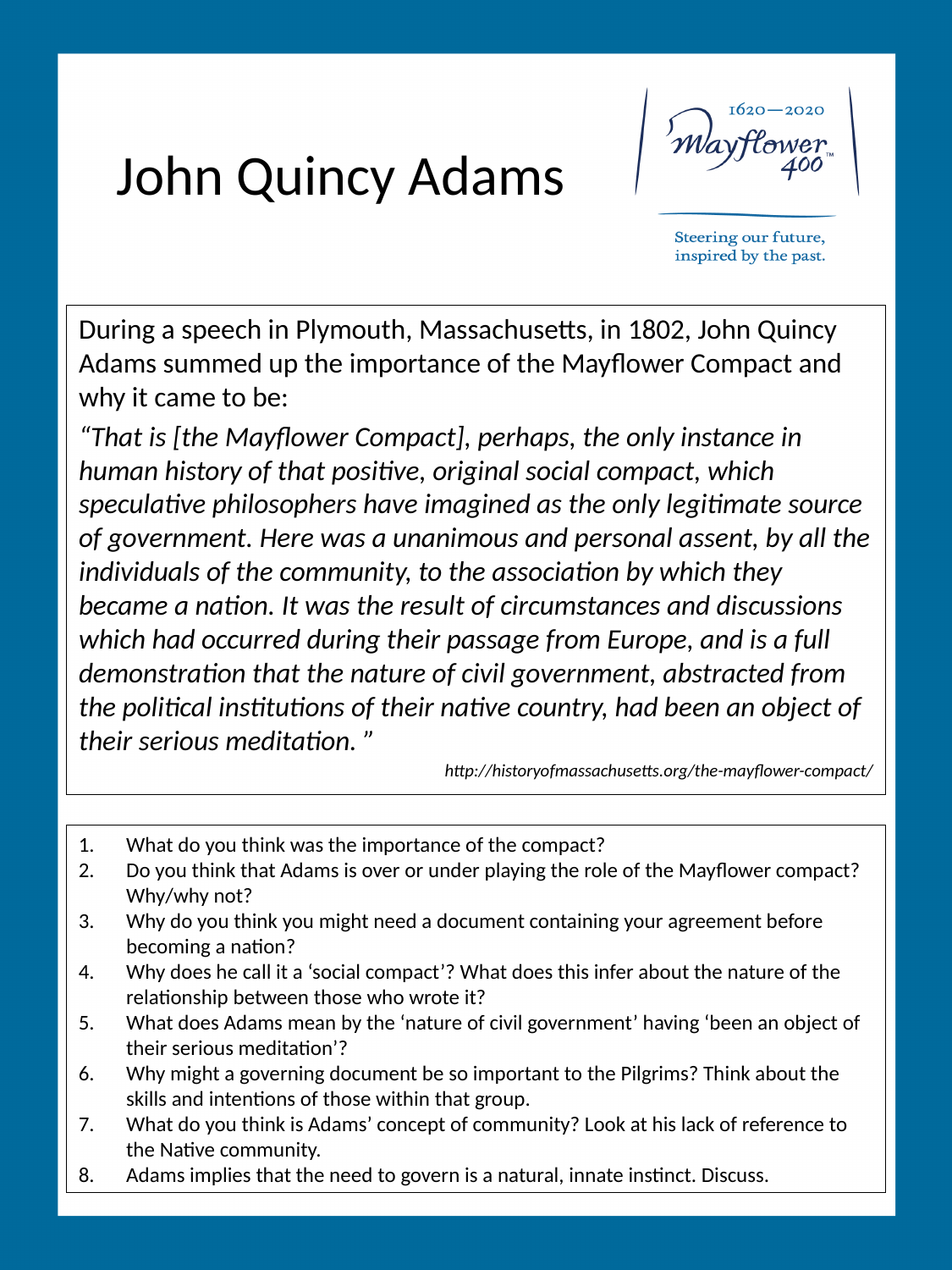

# John Quincy Adams
During a speech in Plymouth, Massachusetts, in 1802, John Quincy Adams summed up the importance of the Mayflower Compact and why it came to be:
“That is [the Mayflower Compact], perhaps, the only instance in human history of that positive, original social compact, which speculative philosophers have imagined as the only legitimate source of government. Here was a unanimous and personal assent, by all the individuals of the community, to the association by which they became a nation. It was the result of circumstances and discussions which had occurred during their passage from Europe, and is a full demonstration that the nature of civil government, abstracted from the political institutions of their native country, had been an object of their serious meditation. ”
http://historyofmassachusetts.org/the-mayflower-compact/

What do you think was the importance of the compact?
Do you think that Adams is over or under playing the role of the Mayflower compact? Why/why not?
Why do you think you might need a document containing your agreement before becoming a nation?
Why does he call it a ‘social compact’? What does this infer about the nature of the relationship between those who wrote it?
What does Adams mean by the ‘nature of civil government’ having ‘been an object of their serious meditation’?
Why might a governing document be so important to the Pilgrims? Think about the skills and intentions of those within that group.
What do you think is Adams’ concept of community? Look at his lack of reference to the Native community.
Adams implies that the need to govern is a natural, innate instinct. Discuss.